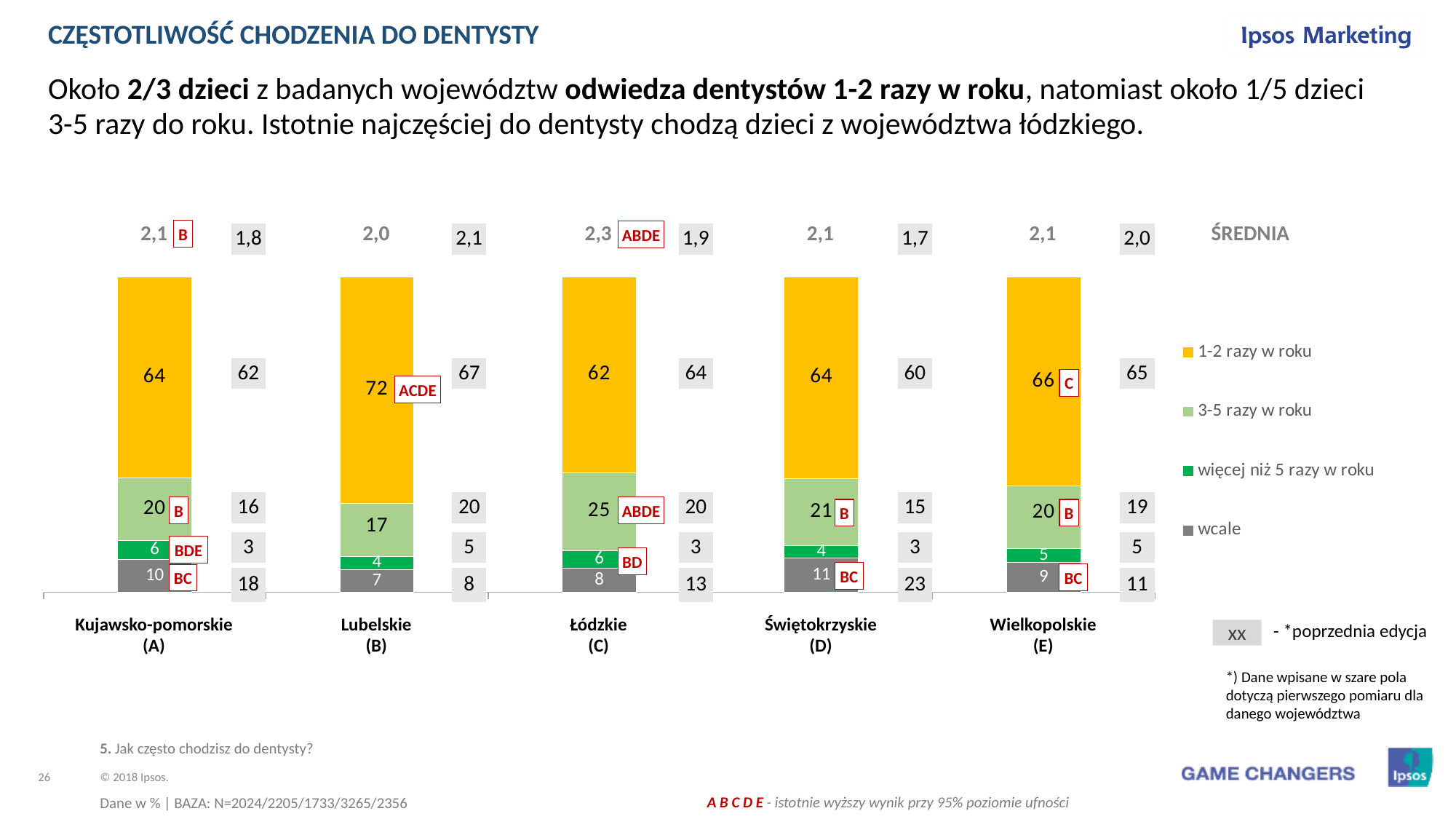

CZĘSTOTLIWOŚĆ CHODZENIA DO DENTYSTY
Około 2/3 dzieci z badanych województw odwiedza dentystów 1-2 razy w roku, natomiast około 1/5 dzieci
3-5 razy do roku. Istotnie najczęściej do dentysty chodzą dzieci z województwa łódzkiego.
| 2,1 | 2,0 | 2,3 | 2,1 | 2,1 | ŚREDNIA |
| --- | --- | --- | --- | --- | --- |
B
ABDE
|  | 1,8 |  | 2,1 |  | 1,9 |  | 1,7 |  | 2,0 |
| --- | --- | --- | --- | --- | --- | --- | --- | --- | --- |
|  |  |  |  |  |  |  |  |  |  |
|  | 62 |  | 67 |  | 64 |  | 60 |  | 65 |
|  |  |  |  |  |  |  |  |  |  |
|  | 16 |  | 20 |  | 20 |  | 15 |  | 19 |
|  |  |  |  |  |  |  |  |  |  |
|  | 3 |  | 5 |  | 3 |  | 3 |  | 5 |
|  |  |  |  |  |  |  |  |  |  |
|  | 18 |  | 8 |  | 13 |  | 23 |  | 11 |

### Chart

| Category | wcale | więcej niż 5 razy w roku | 3-5 razy w roku | 1-2 razy w roku |
|---|---|---|---|---|
| A | 10.4 | 6.0 | 19.8 | 63.8 |
| B | 7.3 | 4.0 | 17.0 | 71.7 |
| C | 7.7 | 5.5 | 24.8 | 62.1 |
| D | 10.8 | 4.1 | 21.2 | 63.9 |
| E | 9.4 | 4.5 | 19.8 | 66.2 |
C
ACDE
B
ABDE
B
B
BDE
BD
BC
BC
BC
- *poprzednia edycja
xx
| Kujawsko-pomorskie (A) | Lubelskie (B) | Łódzkie (C) | Świętokrzyskie (D) | Wielkopolskie (E) |
| --- | --- | --- | --- | --- |
*) Dane wpisane w szare pola dotyczą pierwszego pomiaru dla danego województwa
5. Jak często chodzisz do dentysty?
Dane w % | BAZA: N=2024/2205/1733/3265/2356
 A B C D E - istotnie wyższy wynik przy 95% poziomie ufności